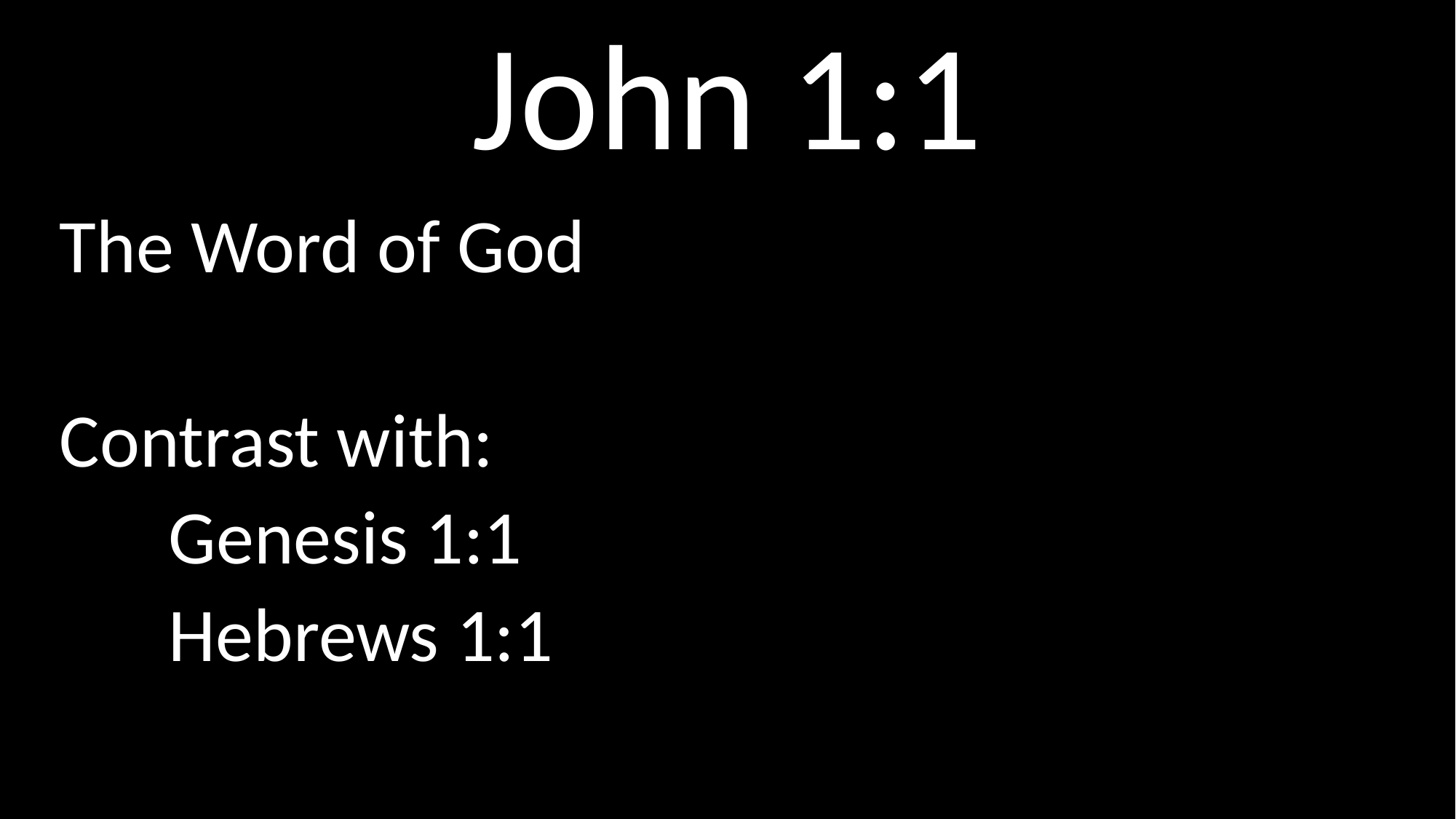

# John 1:1
The Word of God

Contrast with:
	Genesis 1:1
	Hebrews 1:1